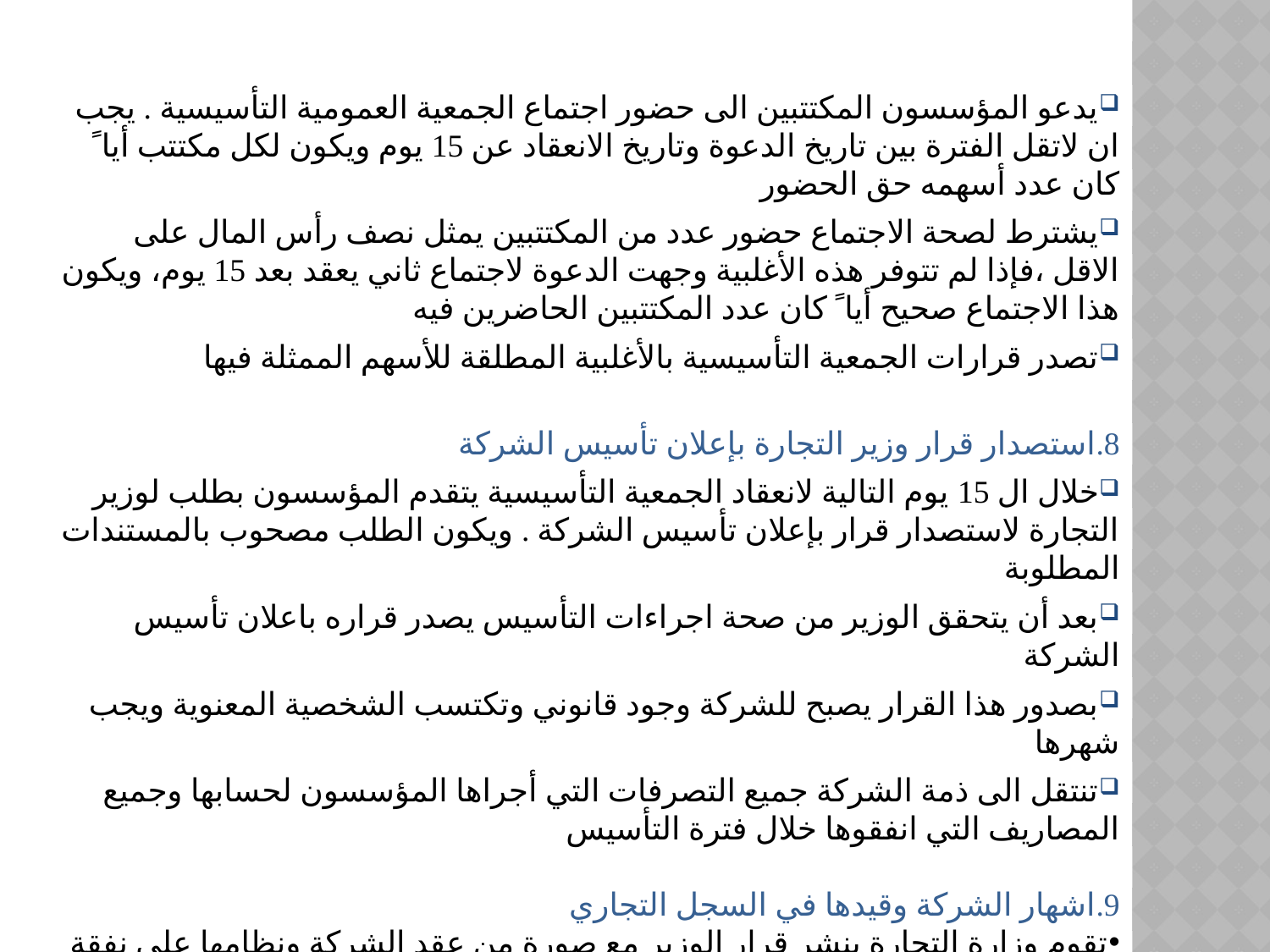

يدعو المؤسسون المكتتبين الى حضور اجتماع الجمعية العمومية التأسيسية . يجب ان لاتقل الفترة بين تاريخ الدعوة وتاريخ الانعقاد عن 15 يوم ويكون لكل مكتتب أيا ً كان عدد أسهمه حق الحضور
يشترط لصحة الاجتماع حضور عدد من المكتتبين يمثل نصف رأس المال على الاقل ،فإذا لم تتوفر هذه الأغلبية وجهت الدعوة لاجتماع ثاني يعقد بعد 15 يوم، ويكون هذا الاجتماع صحيح أيا ً كان عدد المكتتبين الحاضرين فيه
تصدر قرارات الجمعية التأسيسية بالأغلبية المطلقة للأسهم الممثلة فيها

استصدار قرار وزير التجارة بإعلان تأسيس الشركة
خلال ال 15 يوم التالية لانعقاد الجمعية التأسيسية يتقدم المؤسسون بطلب لوزير التجارة لاستصدار قرار بإعلان تأسيس الشركة . ويكون الطلب مصحوب بالمستندات المطلوبة
بعد أن يتحقق الوزير من صحة اجراءات التأسيس يصدر قراره باعلان تأسيس الشركة
بصدور هذا القرار يصبح للشركة وجود قانوني وتكتسب الشخصية المعنوية ويجب شهرها
تنتقل الى ذمة الشركة جميع التصرفات التي أجراها المؤسسون لحسابها وجميع المصاريف التي انفقوها خلال فترة التأسيس

اشهار الشركة وقيدها في السجل التجاري
تقوم وزارة التجارة بنشر قرار الوزير مع صورة من عقد الشركة ونظامها على نفقة الشركة في الجريدة الرسمية
على اعضاء مجلس الإدارة خلال 15 يوم من صدور قرار وزير التجارة ان يطلبوا قيد الشركة في السجل التجاري